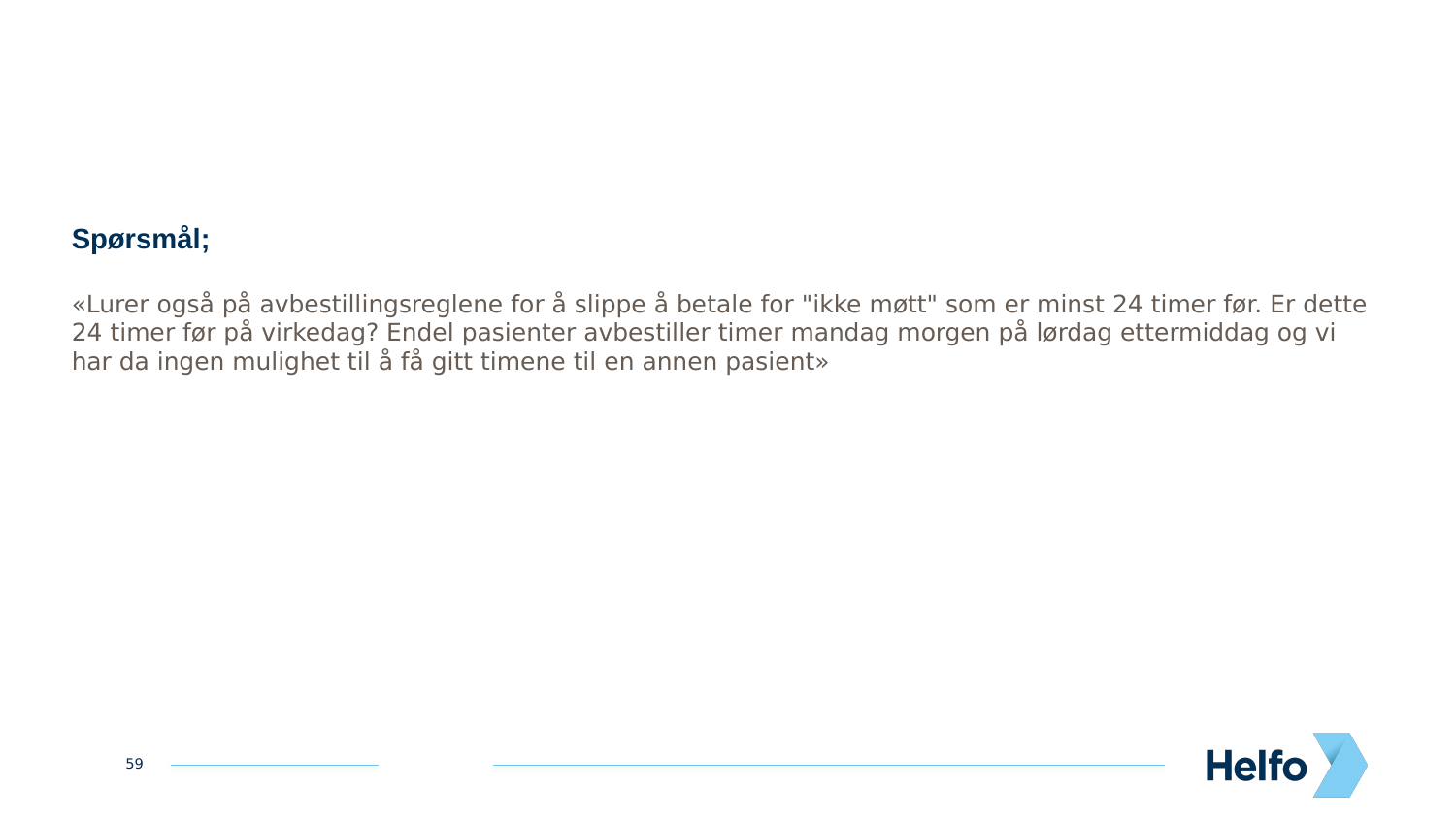

Spørsmål;

«Lurer også på avbestillingsreglene for å slippe å betale for "ikke møtt" som er minst 24 timer før. Er dette 24 timer før på virkedag? Endel pasienter avbestiller timer mandag morgen på lørdag ettermiddag og vi har da ingen mulighet til å få gitt timene til en annen pasient»

59